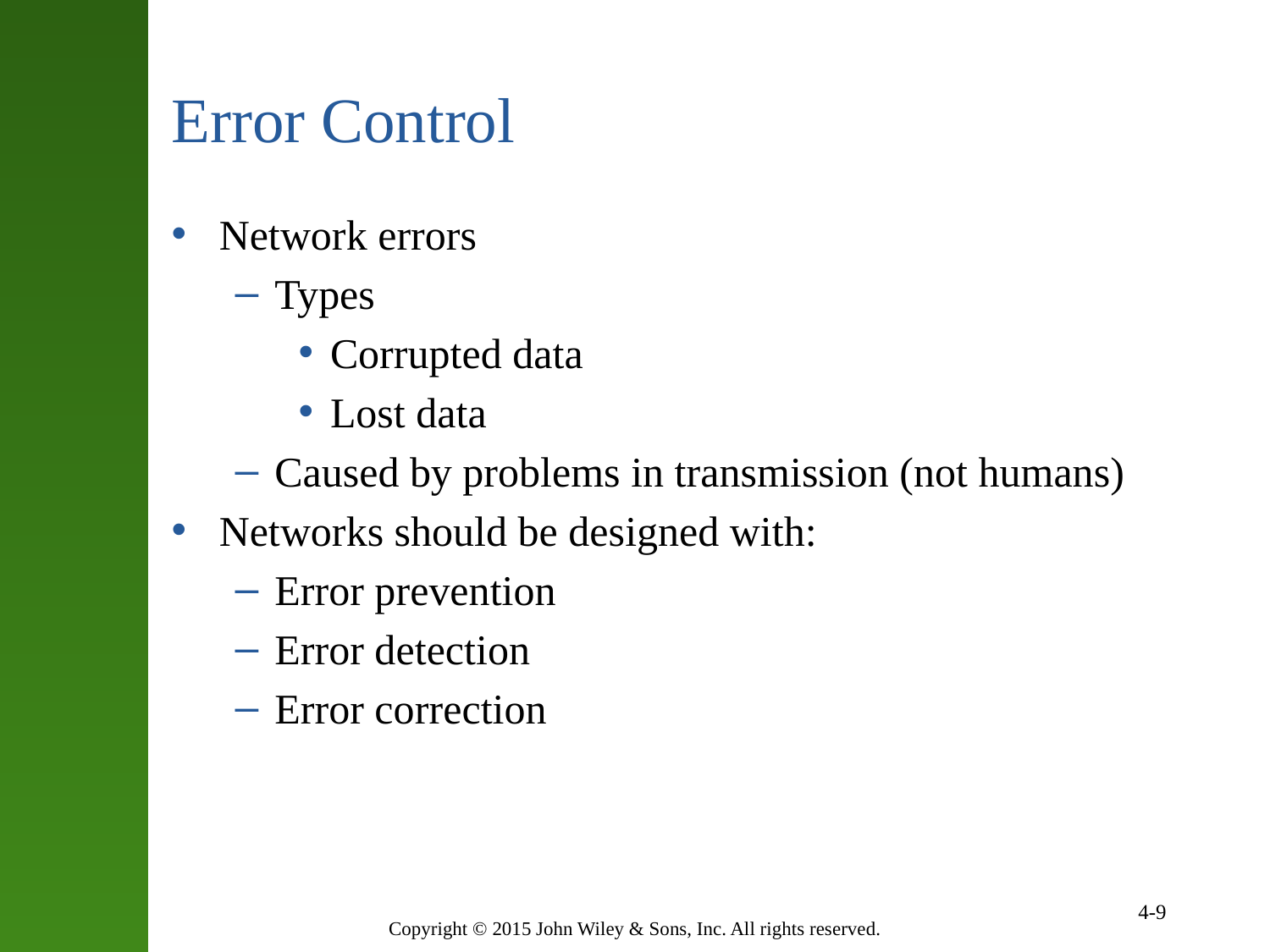

# Error Control
Network errors
Types
Corrupted data
Lost data
Caused by problems in transmission (not humans)
Networks should be designed with:
Error prevention
Error detection
Error correction